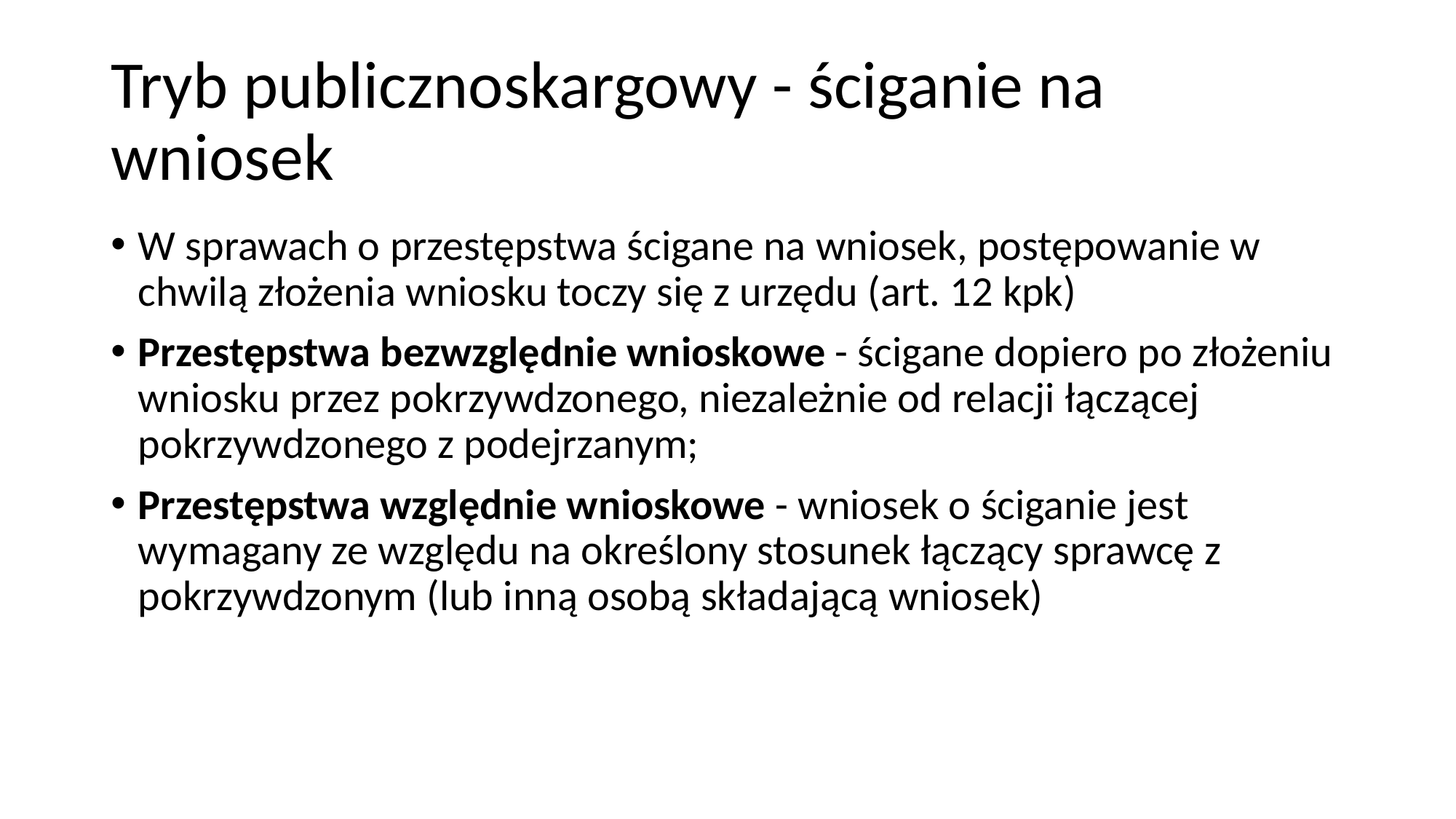

# Tryb publicznoskargowy - ściganie na wniosek
W sprawach o przestępstwa ścigane na wniosek, postępowanie w chwilą złożenia wniosku toczy się z urzędu (art. 12 kpk)
Przestępstwa bezwzględnie wnioskowe - ścigane dopiero po złożeniu wniosku przez pokrzywdzonego, niezależnie od relacji łączącej pokrzywdzonego z podejrzanym;
Przestępstwa względnie wnioskowe - wniosek o ściganie jest wymagany ze względu na określony stosunek łączący sprawcę z pokrzywdzonym (lub inną osobą składającą wniosek)